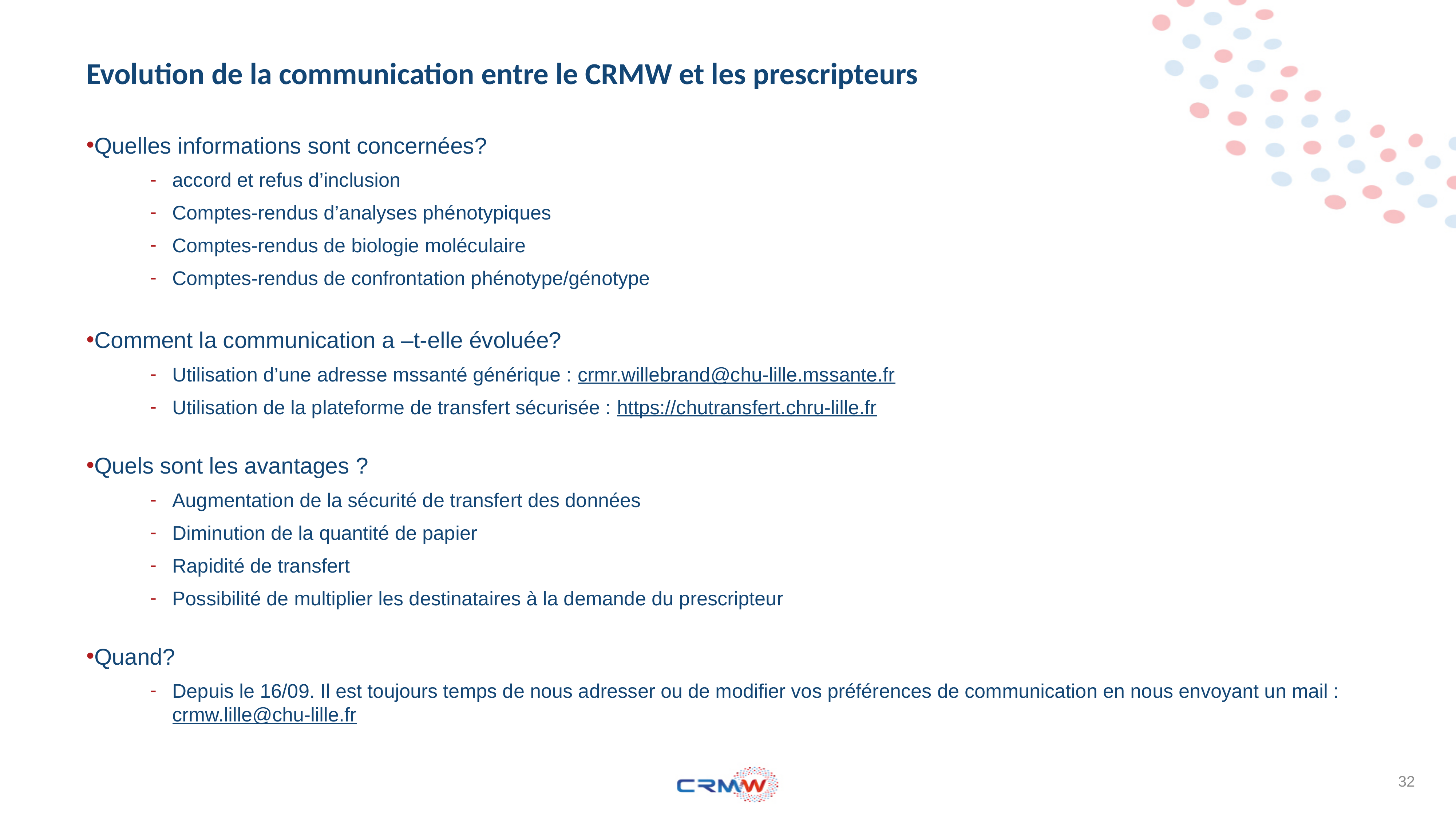

# Evolution de la communication entre le CRMW et les prescripteurs
Quelles informations sont concernées?
accord et refus d’inclusion
Comptes-rendus d’analyses phénotypiques
Comptes-rendus de biologie moléculaire
Comptes-rendus de confrontation phénotype/génotype

Comment la communication a –t-elle évoluée?
Utilisation d’une adresse mssanté générique : crmr.willebrand@chu-lille.mssante.fr
Utilisation de la plateforme de transfert sécurisée : https://chutransfert.chru-lille.fr

Quels sont les avantages ?
Augmentation de la sécurité de transfert des données
Diminution de la quantité de papier
Rapidité de transfert
Possibilité de multiplier les destinataires à la demande du prescripteur

Quand?
Depuis le 16/09. Il est toujours temps de nous adresser ou de modifier vos préférences de communication en nous envoyant un mail : crmw.lille@chu-lille.fr

32